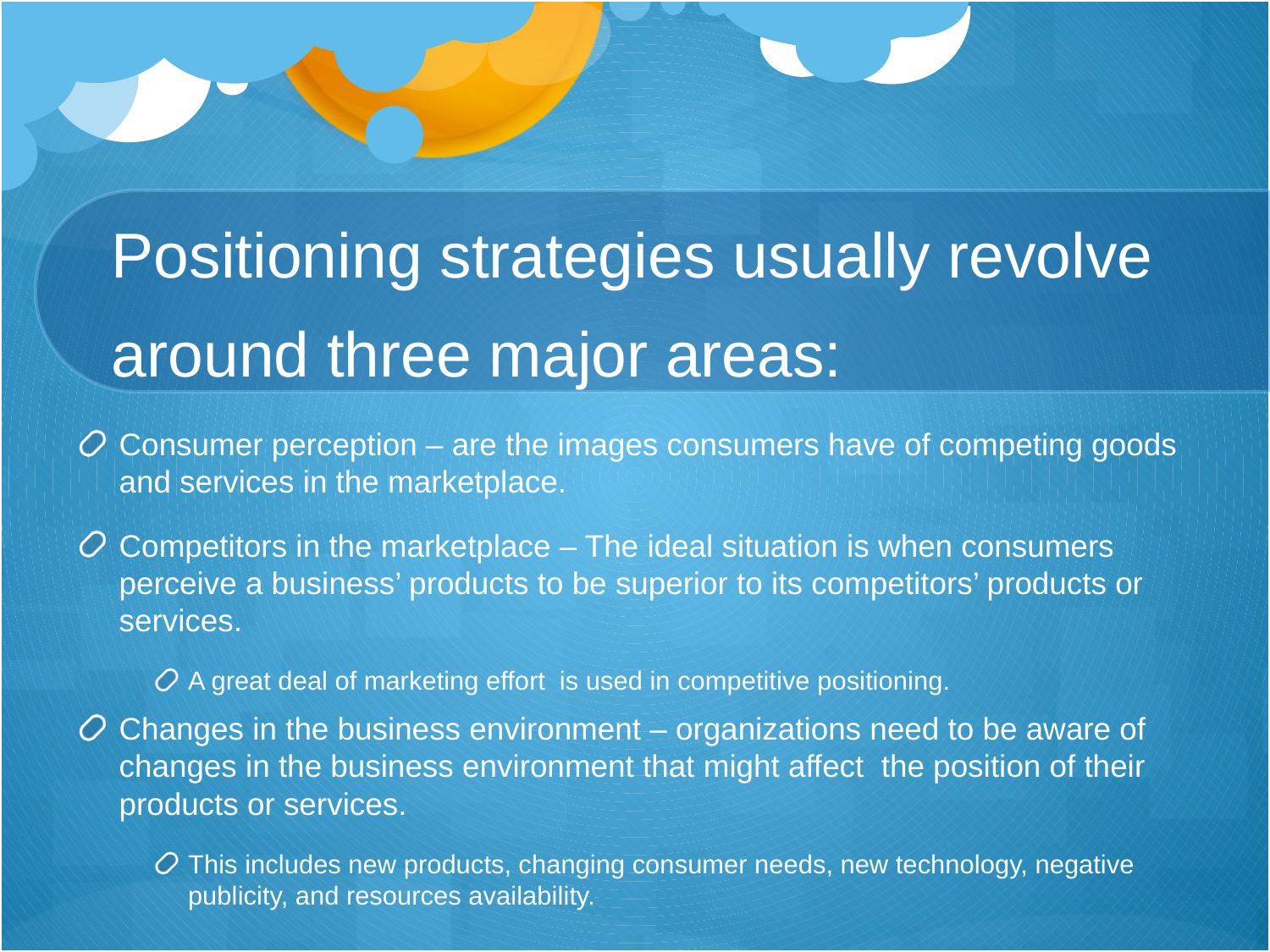

# Positioning strategies usually revolve around three major areas:
Consumer perception – are the images consumers have of competing goods and services in the marketplace.
Competitors in the marketplace – The ideal situation is when consumers perceive a business’ products to be superior to its competitors’ products or services.
A great deal of marketing effort  is used in competitive positioning.
Changes in the business environment – organizations need to be aware of changes in the business environment that might affect  the position of their products or services.
This includes new products, changing consumer needs, new technology, negative publicity, and resources availability.